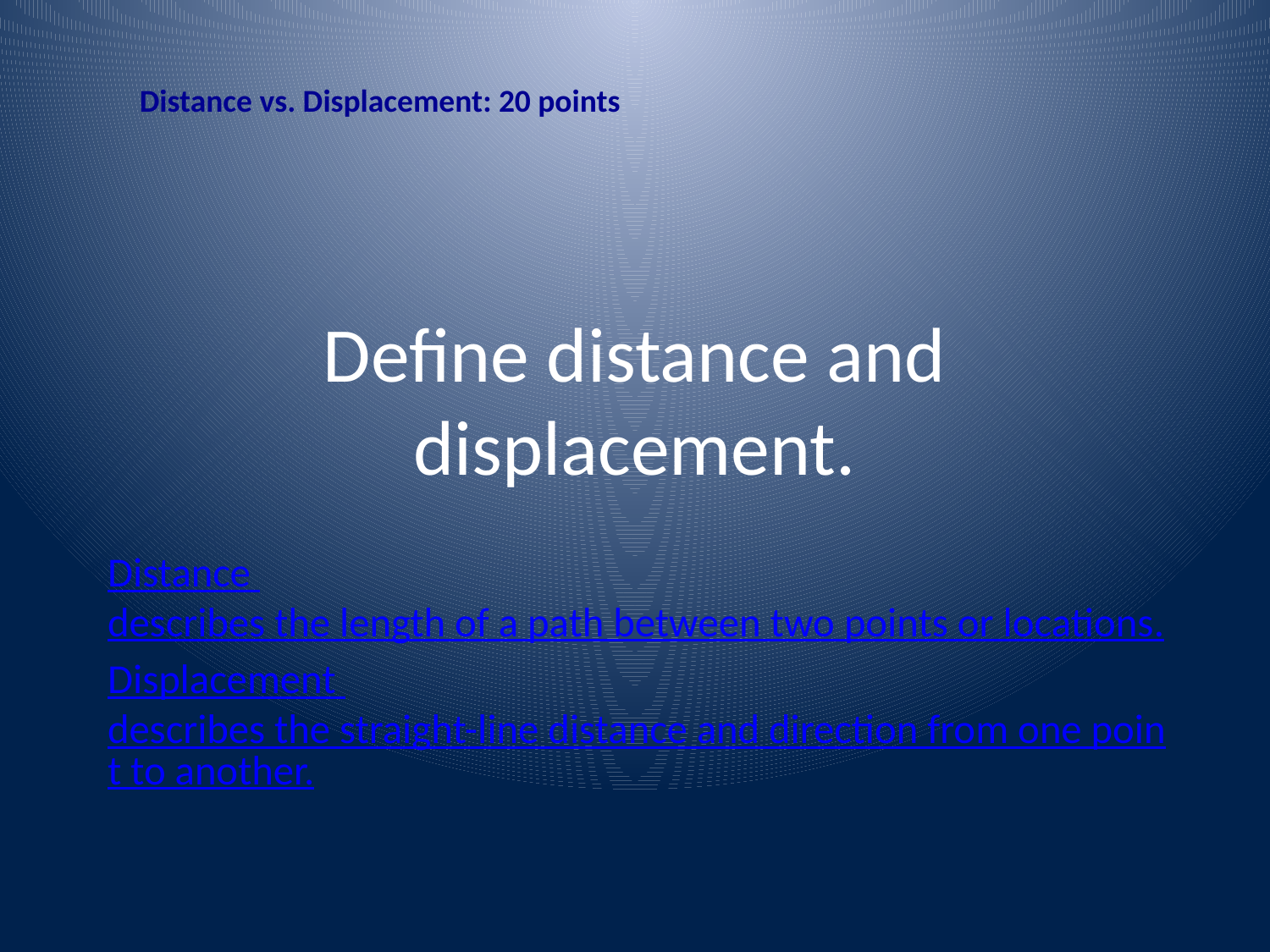

Distance vs. Displacement: 20 points
# Define distance and displacement.
Distance describes the length of a path between two points or locations.
Displacement describes the straight-line distance and direction from one point to another.